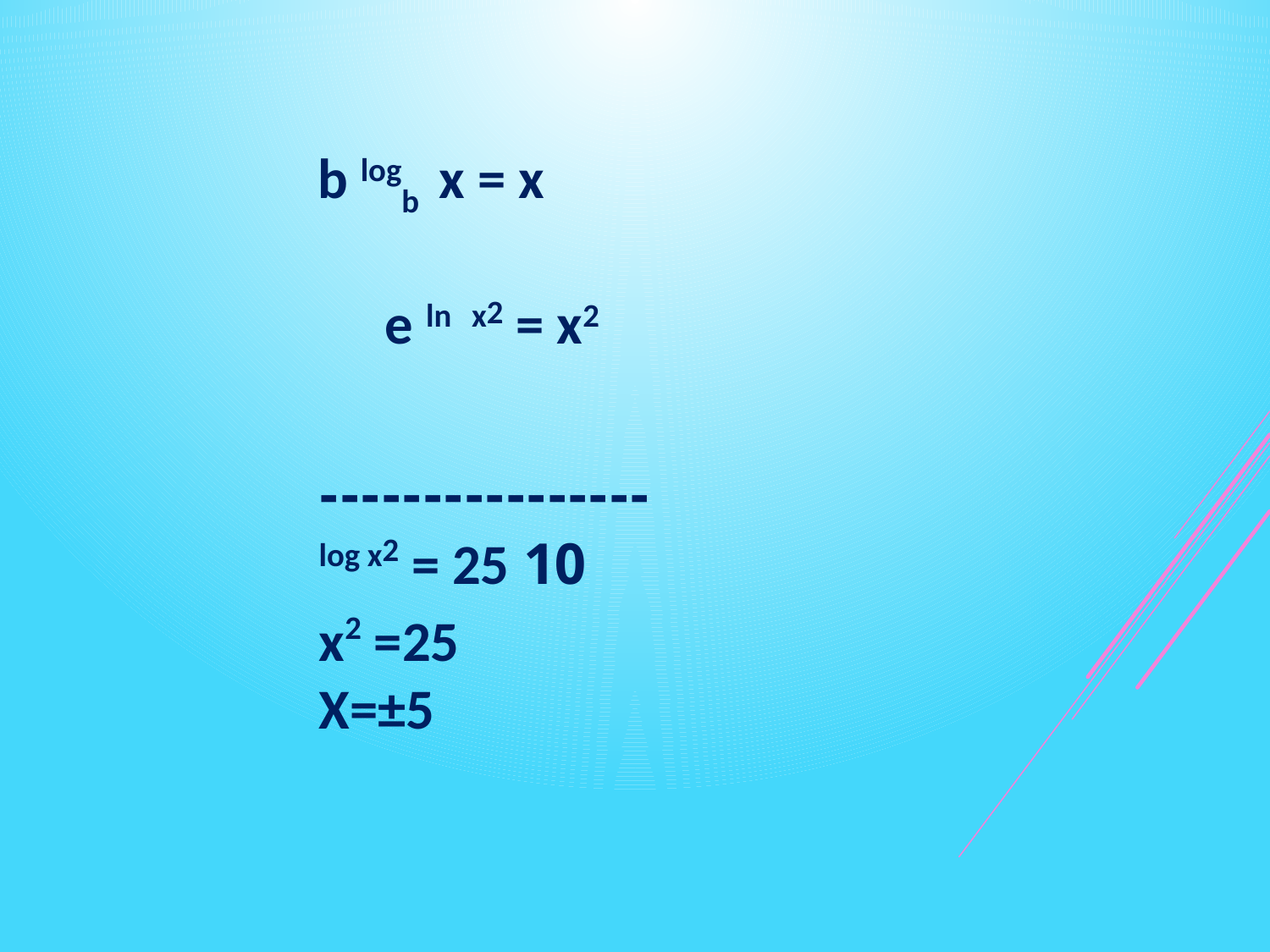

b logb  x = x
e ln  x2 = x2
----------------
10 log x2 = 25
 x2 =25
X=±5